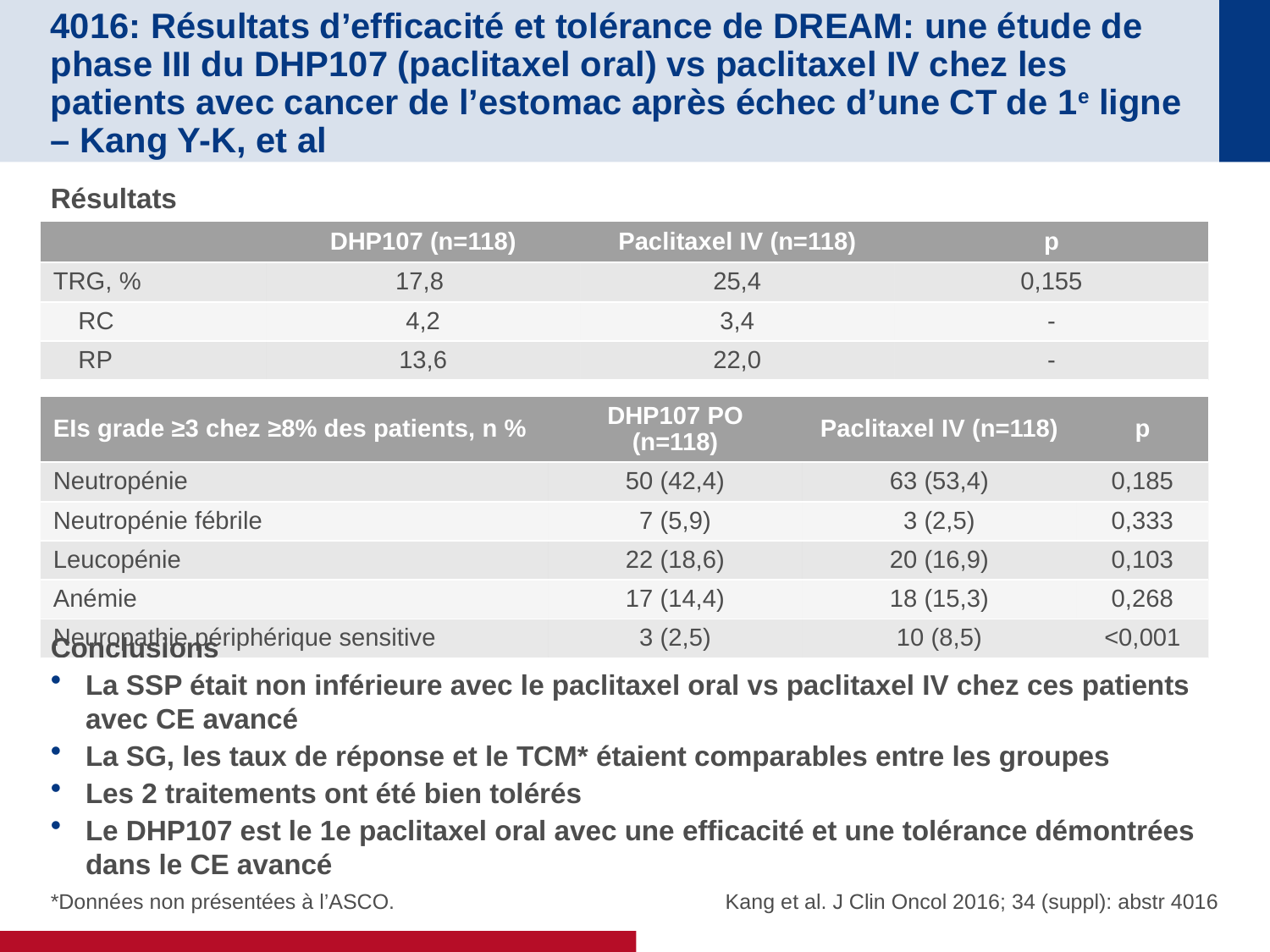

# 4016: Résultats d’efficacité et tolérance de DREAM: une étude de phase III du DHP107 (paclitaxel oral) vs paclitaxel IV chez les patients avec cancer de l’estomac après échec d’une CT de 1e ligne – Kang Y-K, et al
Résultats

Conclusions
La SSP était non inférieure avec le paclitaxel oral vs paclitaxel IV chez ces patients avec CE avancé
La SG, les taux de réponse et le TCM* étaient comparables entre les groupes
Les 2 traitements ont été bien tolérés
Le DHP107 est le 1e paclitaxel oral avec une efficacité et une tolérance démontrées dans le CE avancé
|  | DHP107 (n=118) | Paclitaxel IV (n=118) | p |
| --- | --- | --- | --- |
| TRG, % | 17,8 | 25,4 | 0,155 |
| RC | 4,2 | 3,4 | - |
| RP | 13,6 | 22,0 | - |
| EIs grade ≥3 chez ≥8% des patients, n % | DHP107 PO (n=118) | Paclitaxel IV (n=118) | p |
| --- | --- | --- | --- |
| Neutropénie | 50 (42,4) | 63 (53,4) | 0,185 |
| Neutropénie fébrile | 7 (5,9) | 3 (2,5) | 0,333 |
| Leucopénie | 22 (18,6) | 20 (16,9) | 0,103 |
| Anémie | 17 (14,4) | 18 (15,3) | 0,268 |
| Neuropathie périphérique sensitive | 3 (2,5) | 10 (8,5) | <0,001 |
*Données non présentées à l’ASCO.
 Kang et al. J Clin Oncol 2016; 34 (suppl): abstr 4016